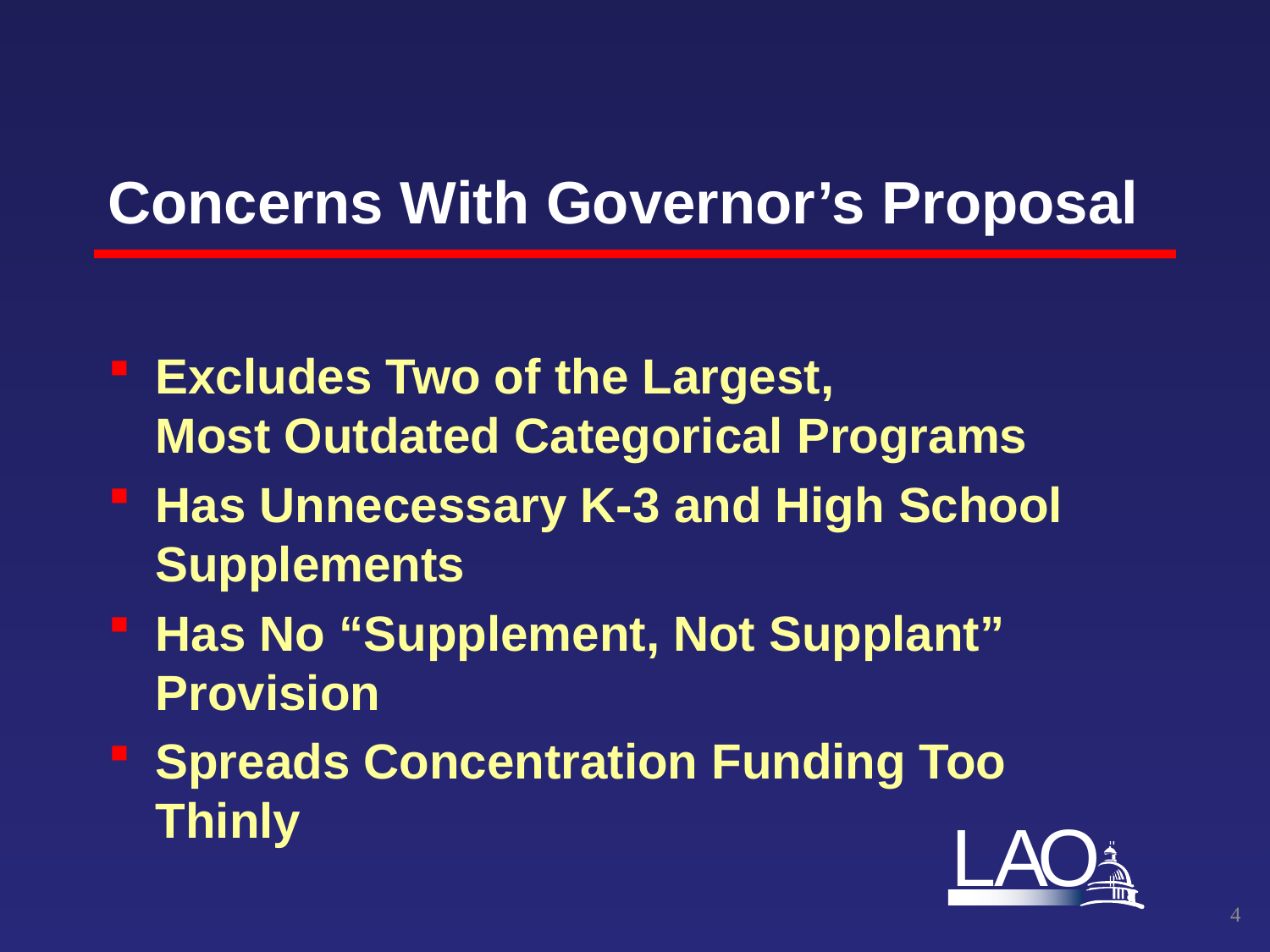

# Concerns With Governor’s Proposal
Excludes Two of the Largest,                Most Outdated Categorical Programs
Has Unnecessary K-3 and High School Supplements
Has No “Supplement, Not Supplant” Provision
Spreads Concentration Funding Too Thinly

4